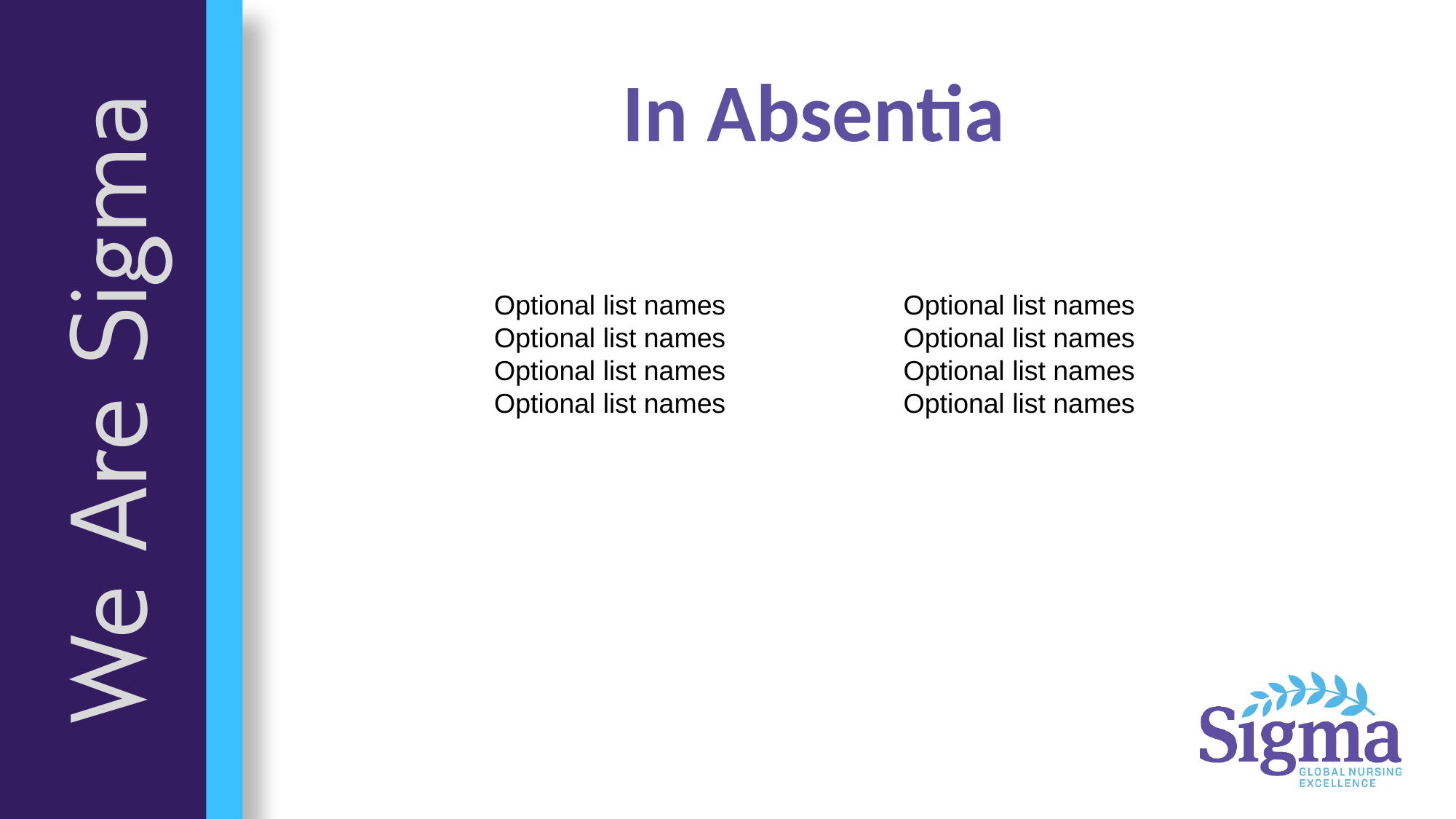

In Absentia
Optional list names
Optional list names
Optional list names
Optional list names
Optional list names
Optional list names
Optional list names
Optional list names